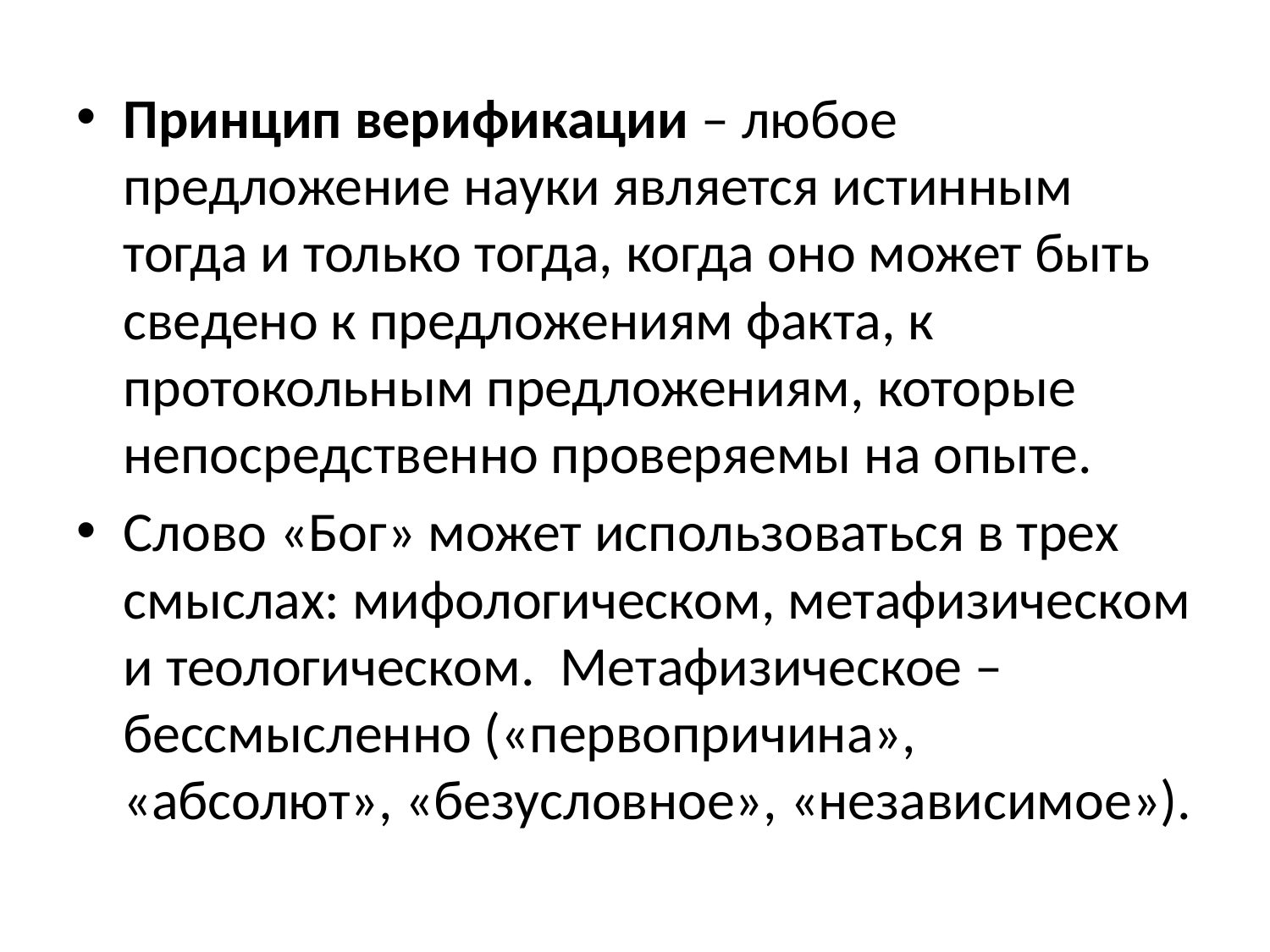

Принцип верификации – любое предложение науки является истинным тогда и только тогда, когда оно может быть сведено к предложениям факта, к протокольным предложениям, которые непосредственно проверяемы на опыте.
Слово «Бог» может использоваться в трех смыслах: мифологическом, метафизическом и теологическом.  Метафизическое – бессмысленно («первопричина», «абсолют», «безусловное», «независимое»).